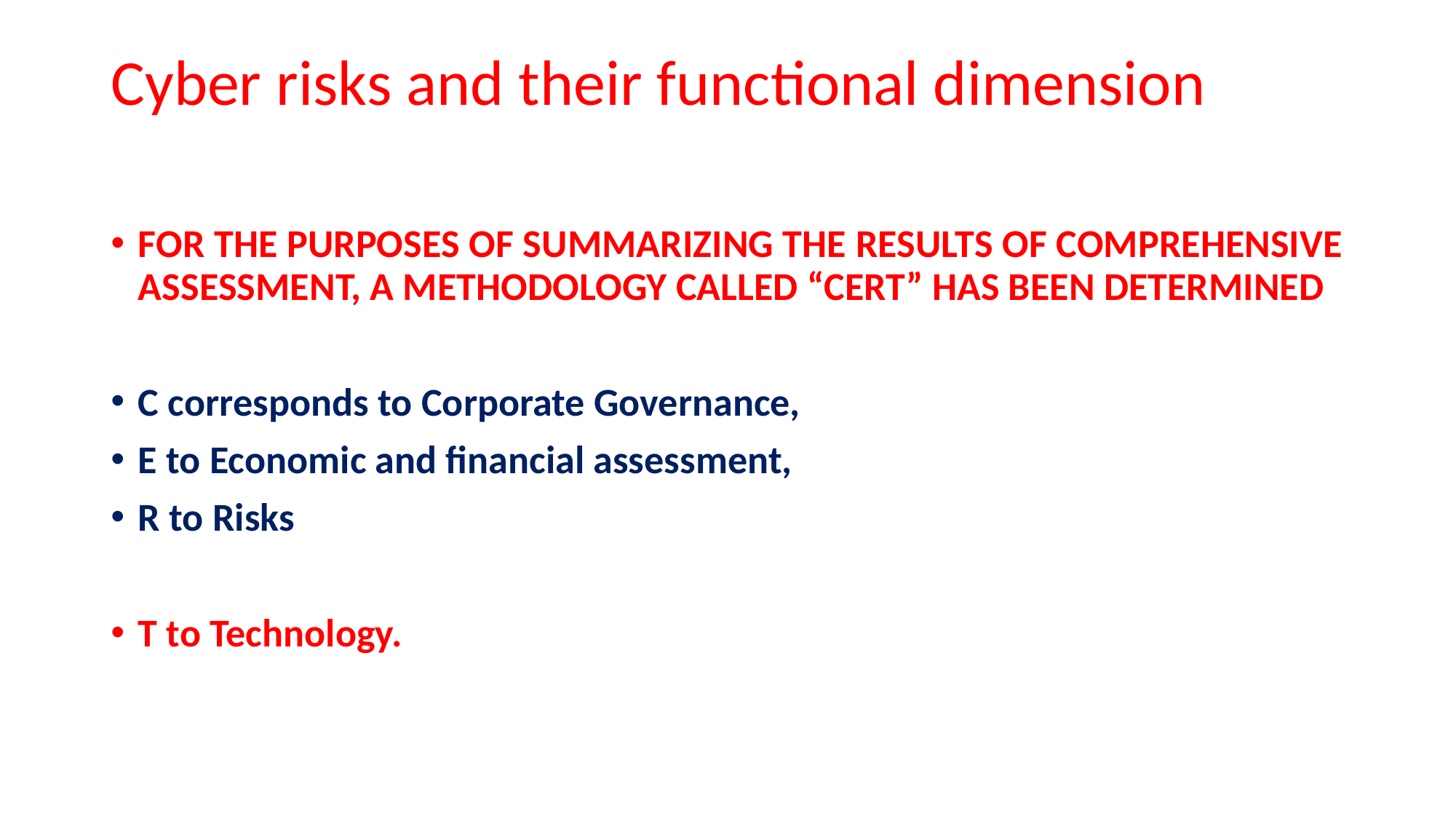

# Cyber risks and their functional dimension
FOR THE PURPOSES OF SUMMARIZING THE RESULTS OF COMPREHENSIVE ASSESSMENT, A METHODOLOGY CALLED “CERT” HAS BEEN DETERMINED

C corresponds to Corporate Governance,
E to Economic and financial assessment,
R to Risks

T to Technology.